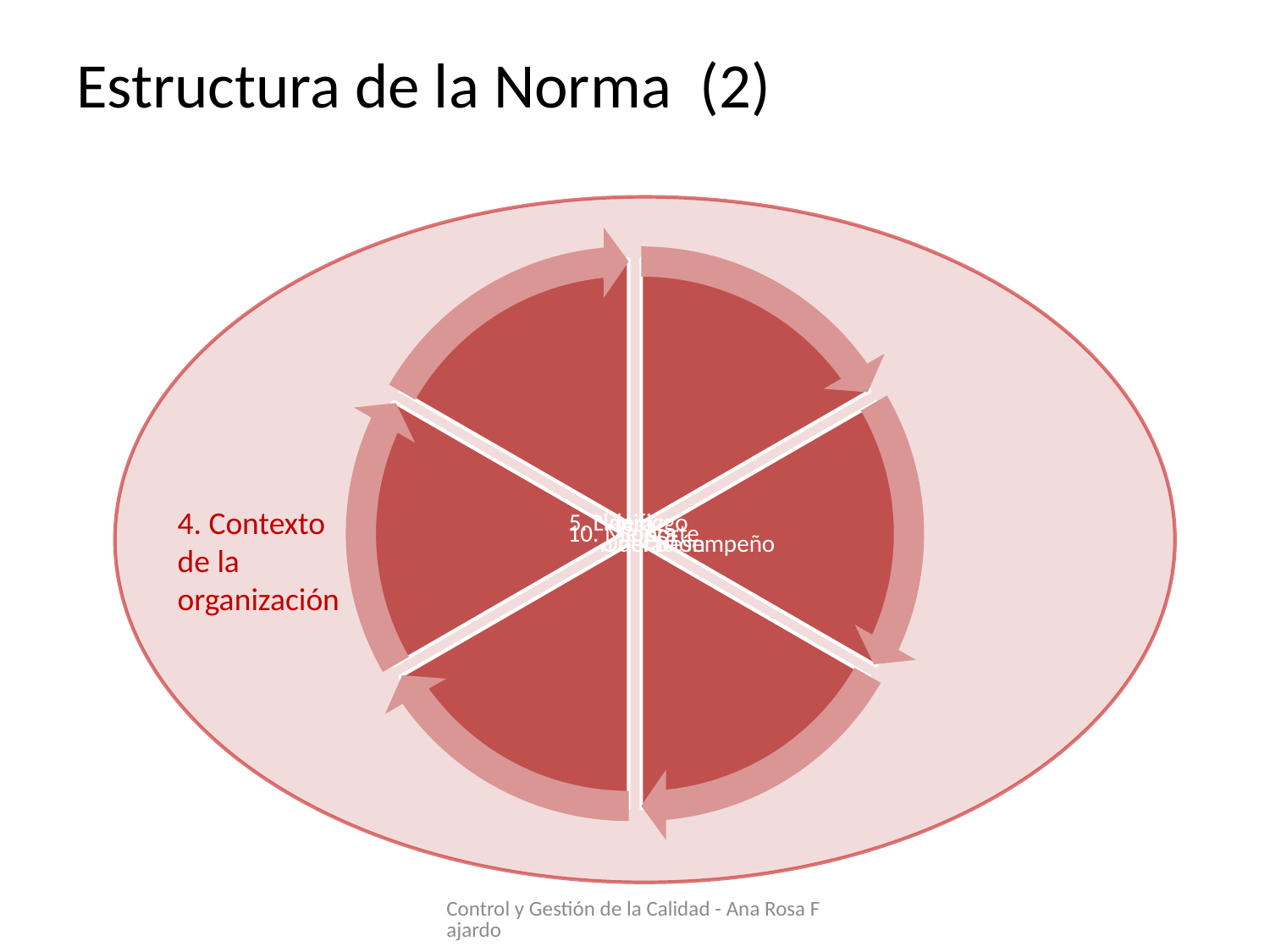

# Estructura de la Norma  (2)

6. Planificación
7. Soporte
8. Operación
9. Evaluación del Desempeño
10. Mejora
5. Liderazgo
4. Contexto de la organización
Control y Gestión de la Calidad - Ana Rosa Fajardo